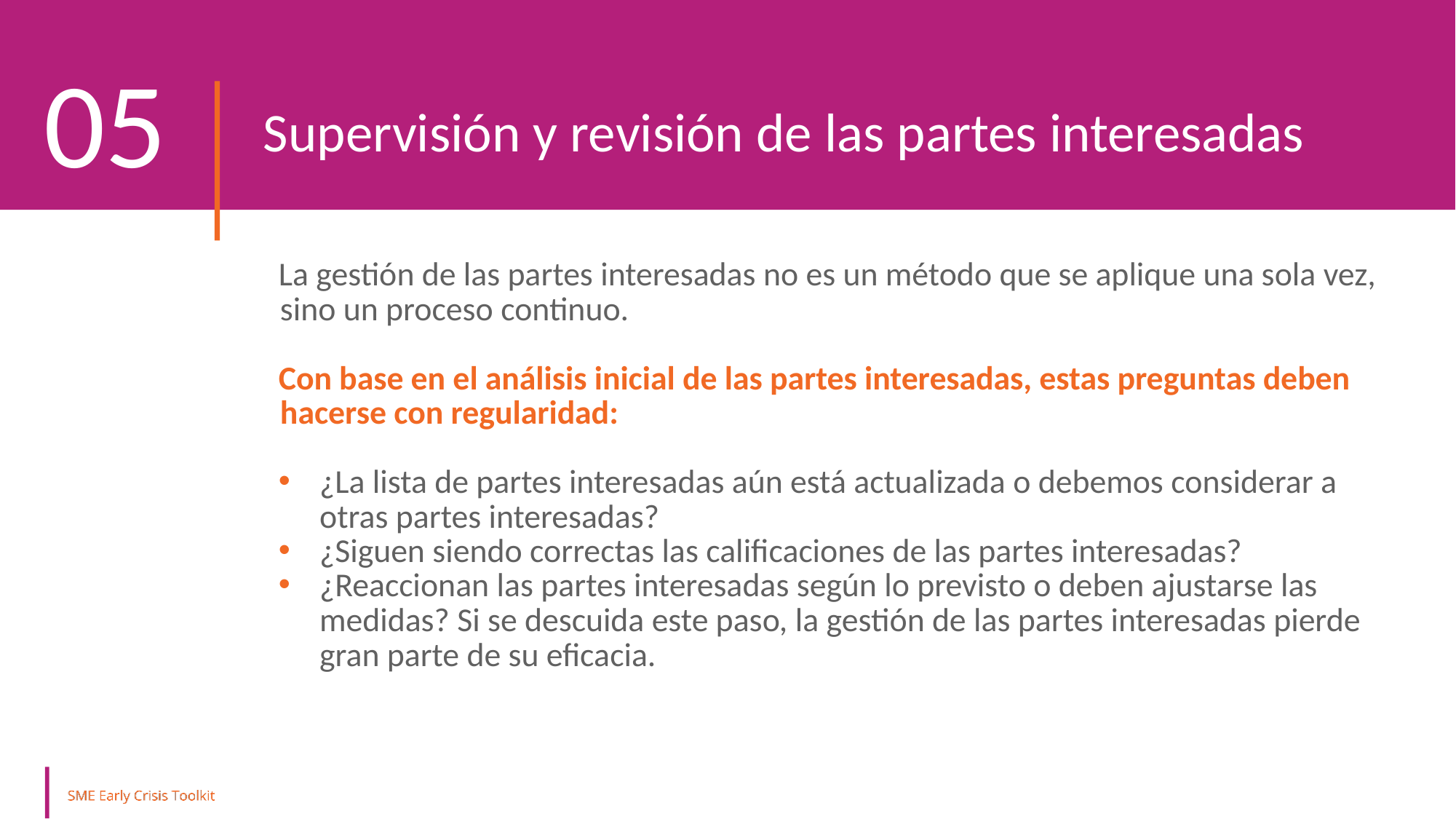

05
Supervisión y revisión de las partes interesadas

La gestión de las partes interesadas no es un método que se aplique una sola vez, sino un proceso continuo.

Con base en el análisis inicial de las partes interesadas, estas preguntas deben hacerse con regularidad:

¿La lista de partes interesadas aún está actualizada o debemos considerar a otras partes interesadas?
¿Siguen siendo correctas las calificaciones de las partes interesadas?
¿Reaccionan las partes interesadas según lo previsto o deben ajustarse las medidas? Si se descuida este paso, la gestión de las partes interesadas pierde gran parte de su eficacia.